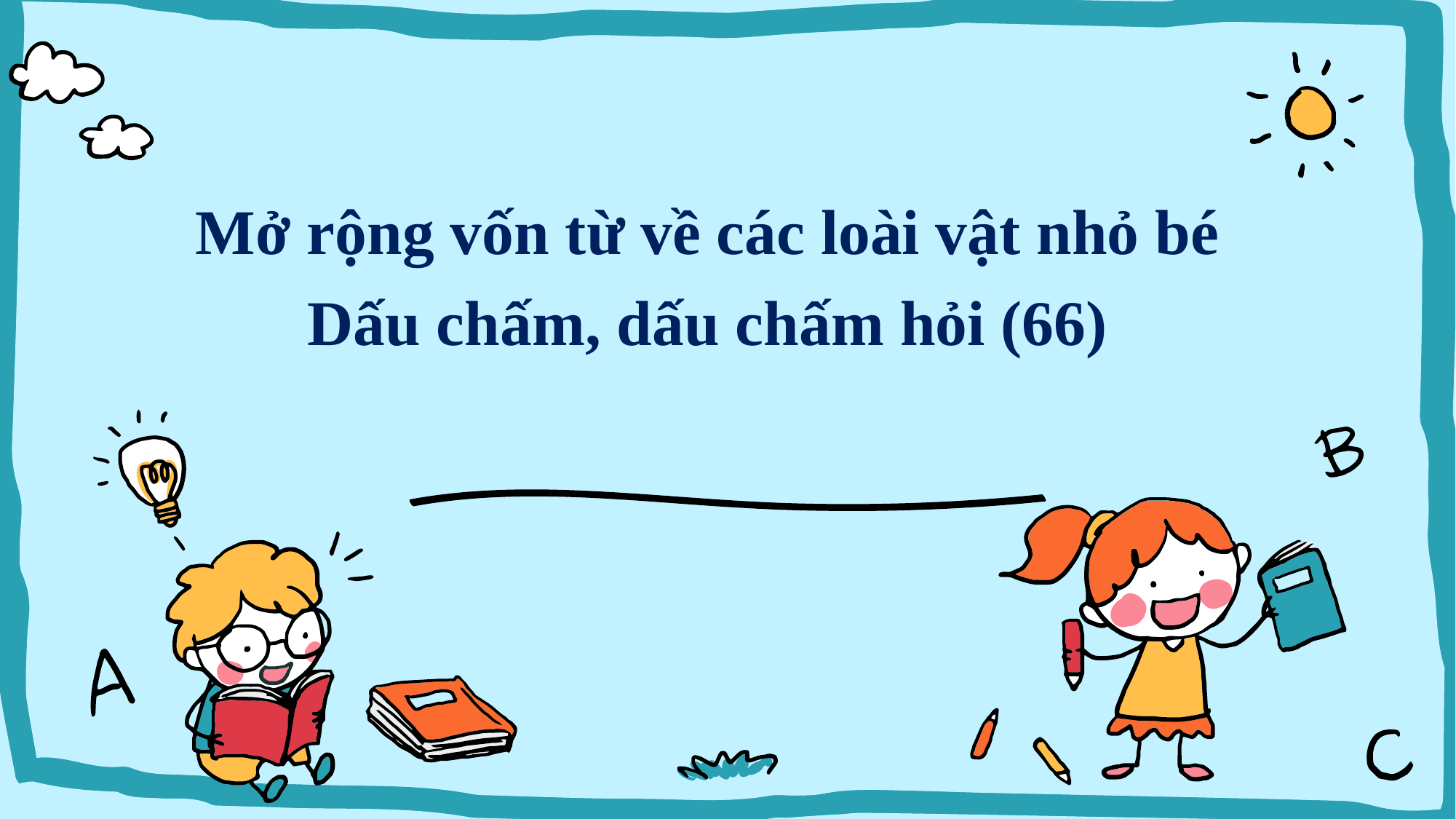

Mở rộng vốn từ về các loài vật nhỏ bé
Dấu chấm, dấu chấm hỏi (66)